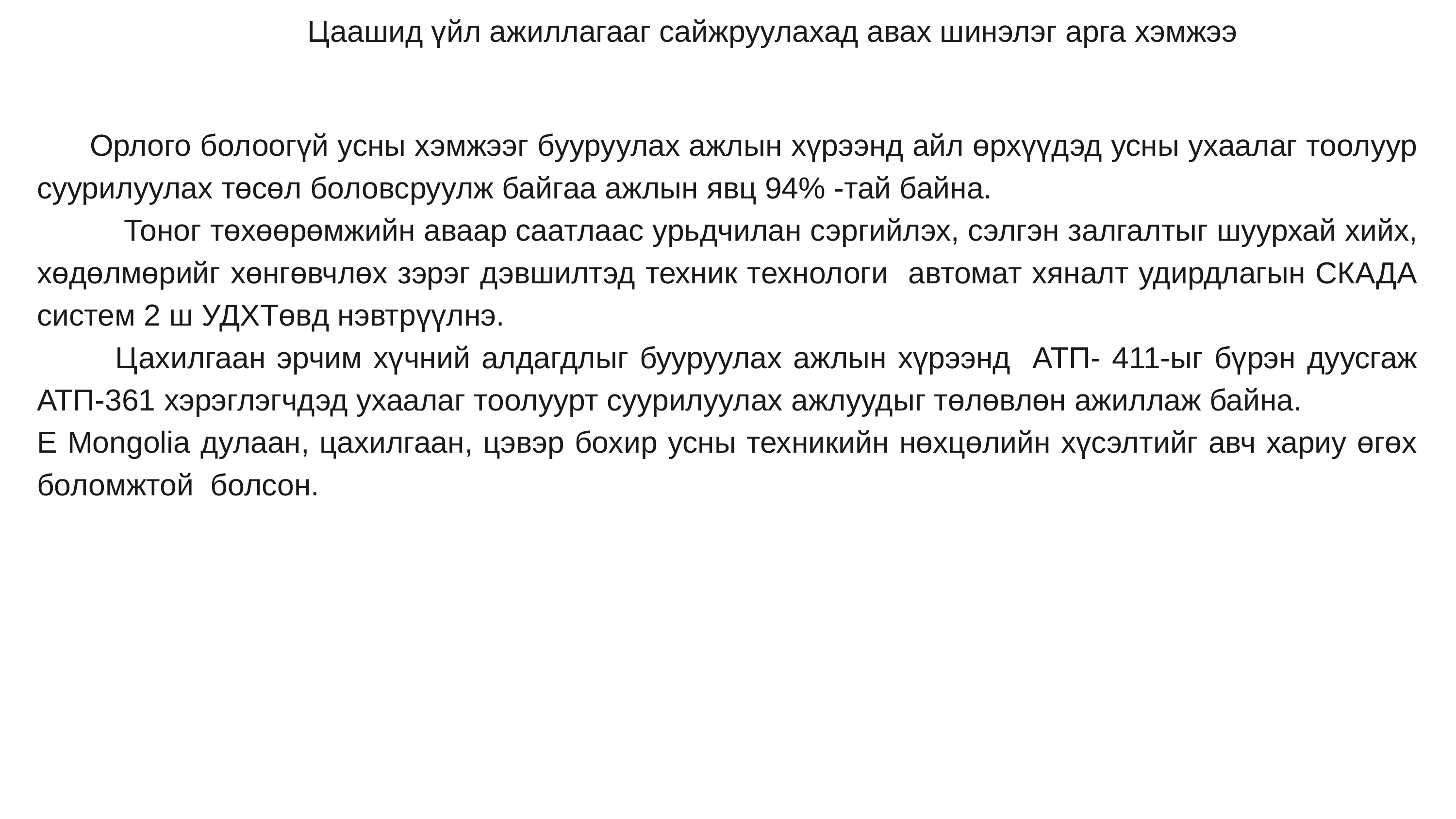

Цаашид үйл ажиллагааг сайжруулахад авах шинэлэг арга хэмжээ

      Орлого болоогүй усны хэмжээг бууруулах ажлын хүрээнд айл өрхүүдэд усны ухаалаг тоолуур суурилуулах төсөл боловсруулж байгаа ажлын явц 94% -тай байна.
          Тоног төхөөрөмжийн аваар саатлаас урьдчилан сэргийлэх, сэлгэн залгалтыг шуурхай хийх, хөдөлмөрийг хөнгөвчлөх зэрэг дэвшилтэд техник технологи  автомат хяналт удирдлагын СКАДА систем 2 ш УДХТөвд нэвтрүүлнэ.
       Цахилгаан эрчим хүчний алдагдлыг бууруулах ажлын хүрээнд  АТП- 411-ыг бүрэн дуусгаж АТП-361 хэрэглэгчдэд ухаалаг тоолуурт суурилуулах ажлуудыг төлөвлөн ажиллаж байна.
E Mongolia дулаан, цахилгаан, цэвэр бохир усны техникийн нөхцөлийн хүсэлтийг авч хариу өгөх боломжтой  болсон.